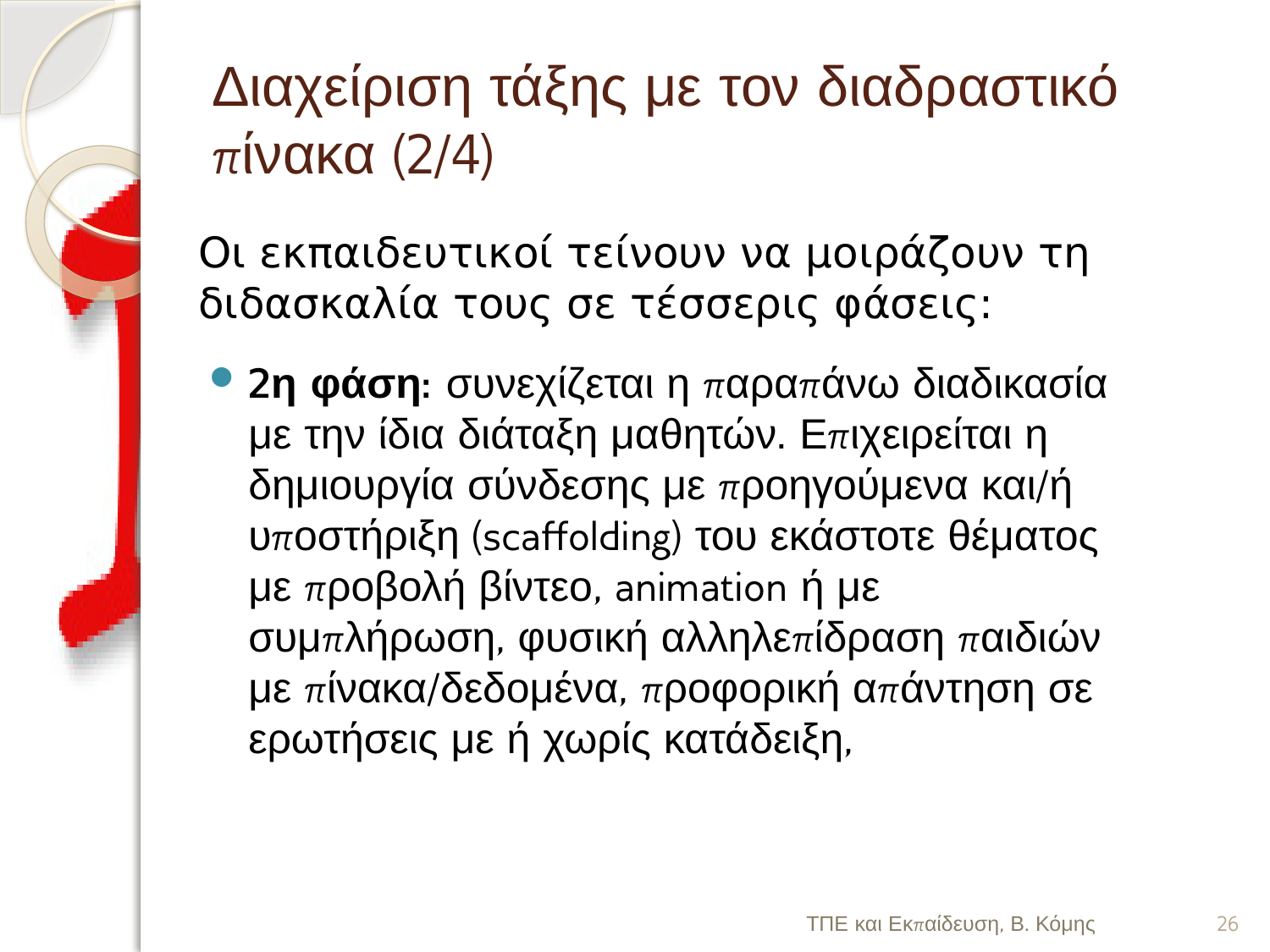

# Διαχείριση τάξης με τον διαδραστικό πίνακα (2/4)
Οι εκπαιδευτικοί τείνουν να μοιράζουν τη διδασκαλία τους σε τέσσερις φάσεις:
2η φάση: συνεχίζεται η παραπάνω διαδικασία με την ίδια διάταξη μαθητών. Επιχειρείται η δημιουργία σύνδεσης με προηγούμενα και/ή υποστήριξη (scaffolding) του εκάστοτε θέματος με προβολή βίντεο, animation ή με συμπλήρωση, φυσική αλληλεπίδραση παιδιών με πίνακα/δεδομένα, προφορική απάντηση σε ερωτήσεις με ή χωρίς κατάδειξη,
ΤΠΕ και Εκπαίδευση, Β. Κόμης
26